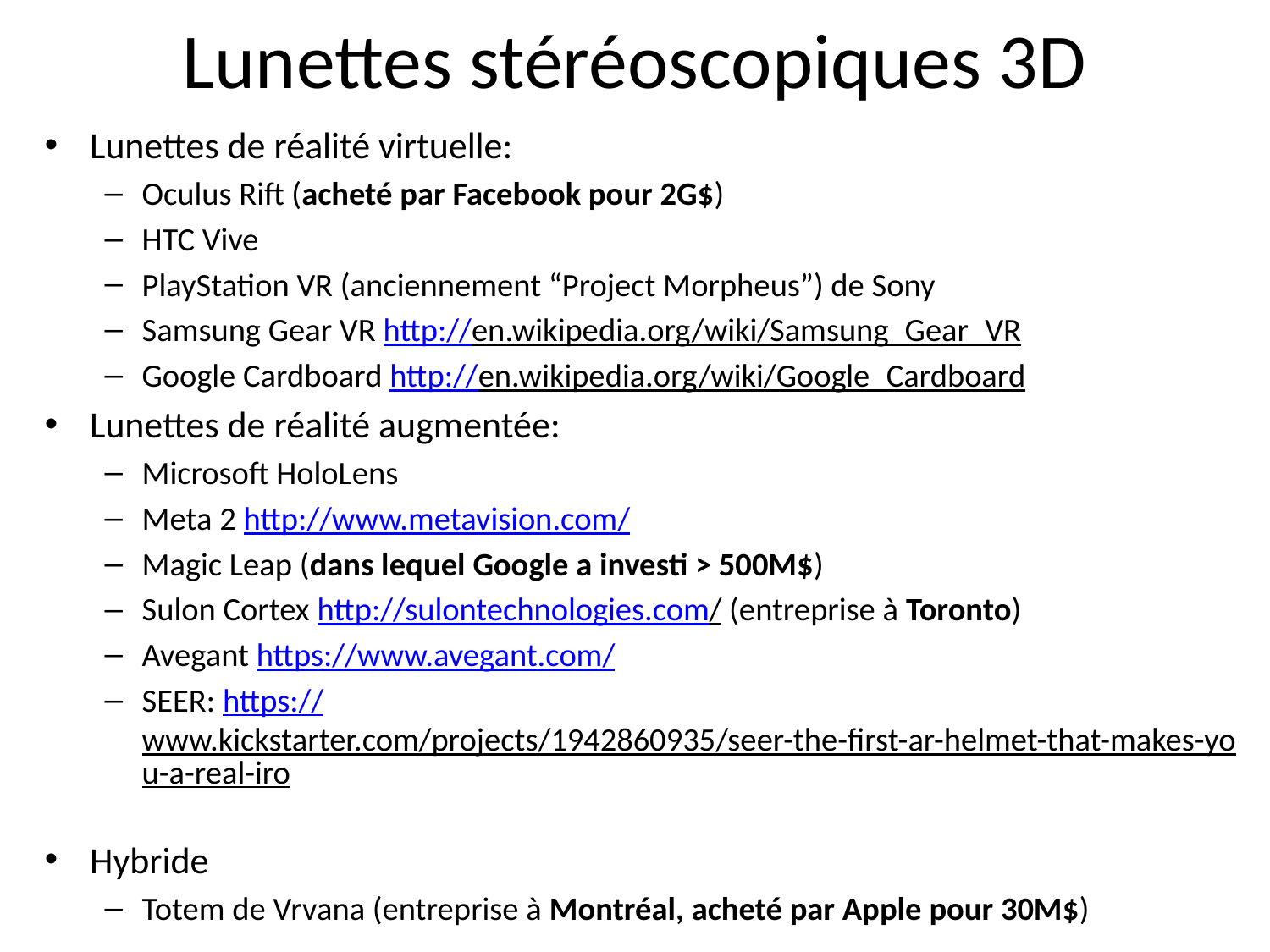

# Lunettes stéréoscopiques 3D
Lunettes de réalité virtuelle:
Oculus Rift (acheté par Facebook pour 2G$)
HTC Vive
PlayStation VR (anciennement “Project Morpheus”) de Sony
Samsung Gear VR http://en.wikipedia.org/wiki/Samsung_Gear_VR
Google Cardboard http://en.wikipedia.org/wiki/Google_Cardboard
Lunettes de réalité augmentée:
Microsoft HoloLens
Meta 2 http://www.metavision.com/
Magic Leap (dans lequel Google a investi > 500M$)
Sulon Cortex http://sulontechnologies.com/ (entreprise à Toronto)
Avegant https://www.avegant.com/
SEER: https://www.kickstarter.com/projects/1942860935/seer-the-first-ar-helmet-that-makes-you-a-real-iro
Hybride
Totem de Vrvana (entreprise à Montréal, acheté par Apple pour 30M$)